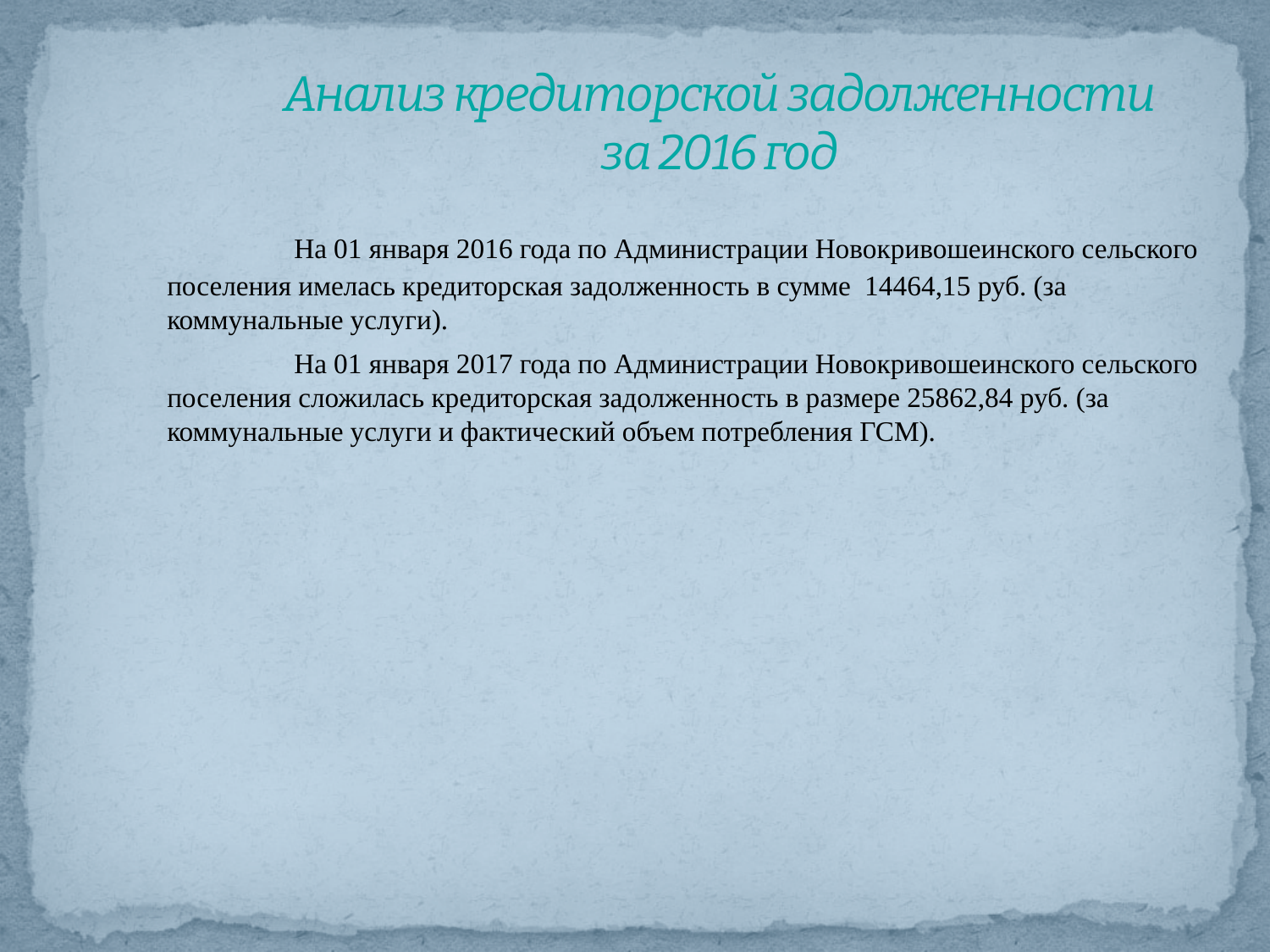

# Анализ кредиторской задолженности за 2016 год
 	На 01 января 2016 года по Администрации Новокривошеинского сельского поселения имелась кредиторская задолженность в сумме  14464,15 руб. (за коммунальные услуги).
	На 01 января 2017 года по Администрации Новокривошеинского сельского поселения сложилась кредиторская задолженность в размере 25862,84 руб. (за коммунальные услуги и фактический объем потребления ГСМ).